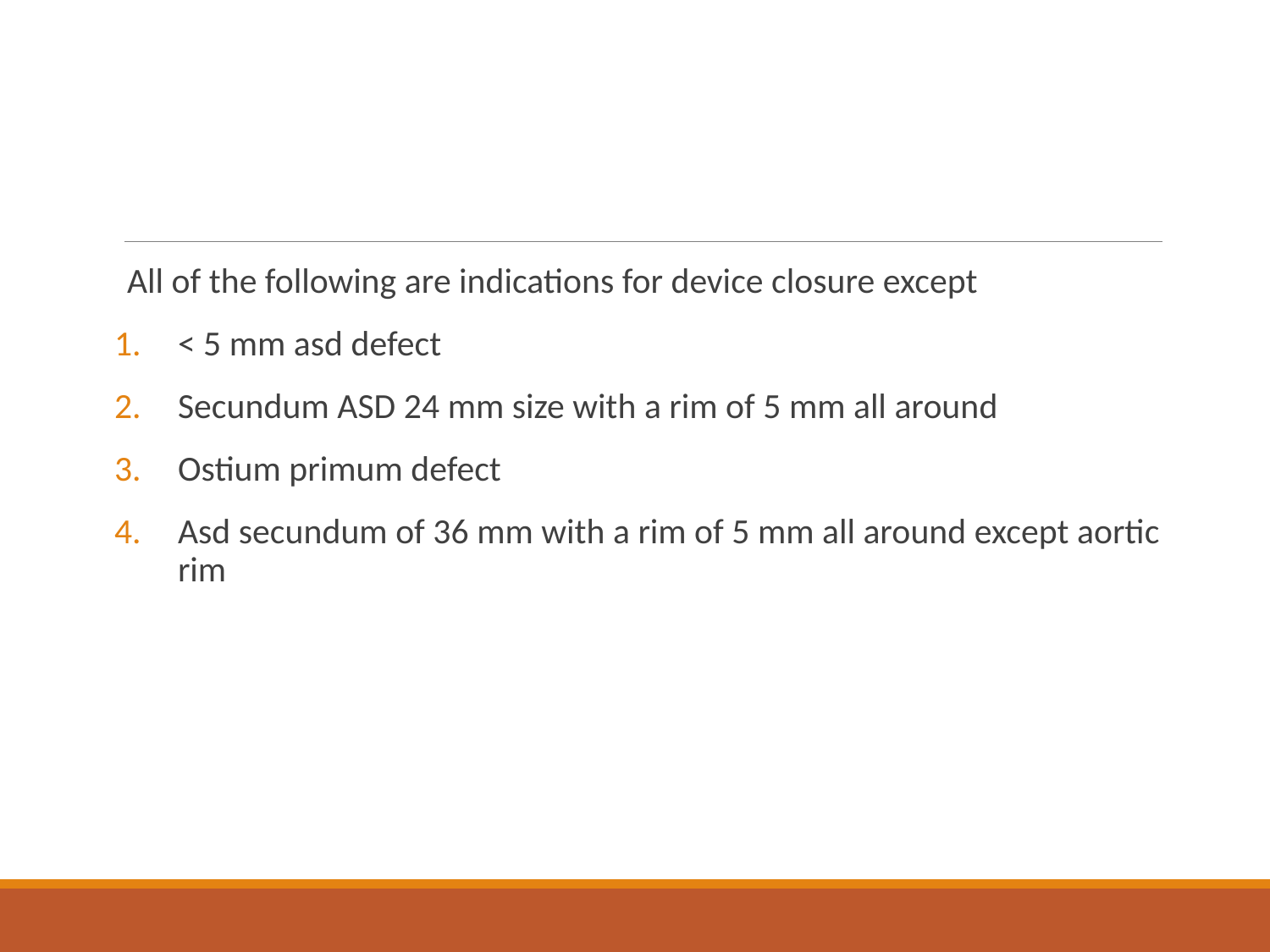

#
All of the following are indications for device closure except
< 5 mm asd defect
Secundum ASD 24 mm size with a rim of 5 mm all around
Ostium primum defect
Asd secundum of 36 mm with a rim of 5 mm all around except aortic rim